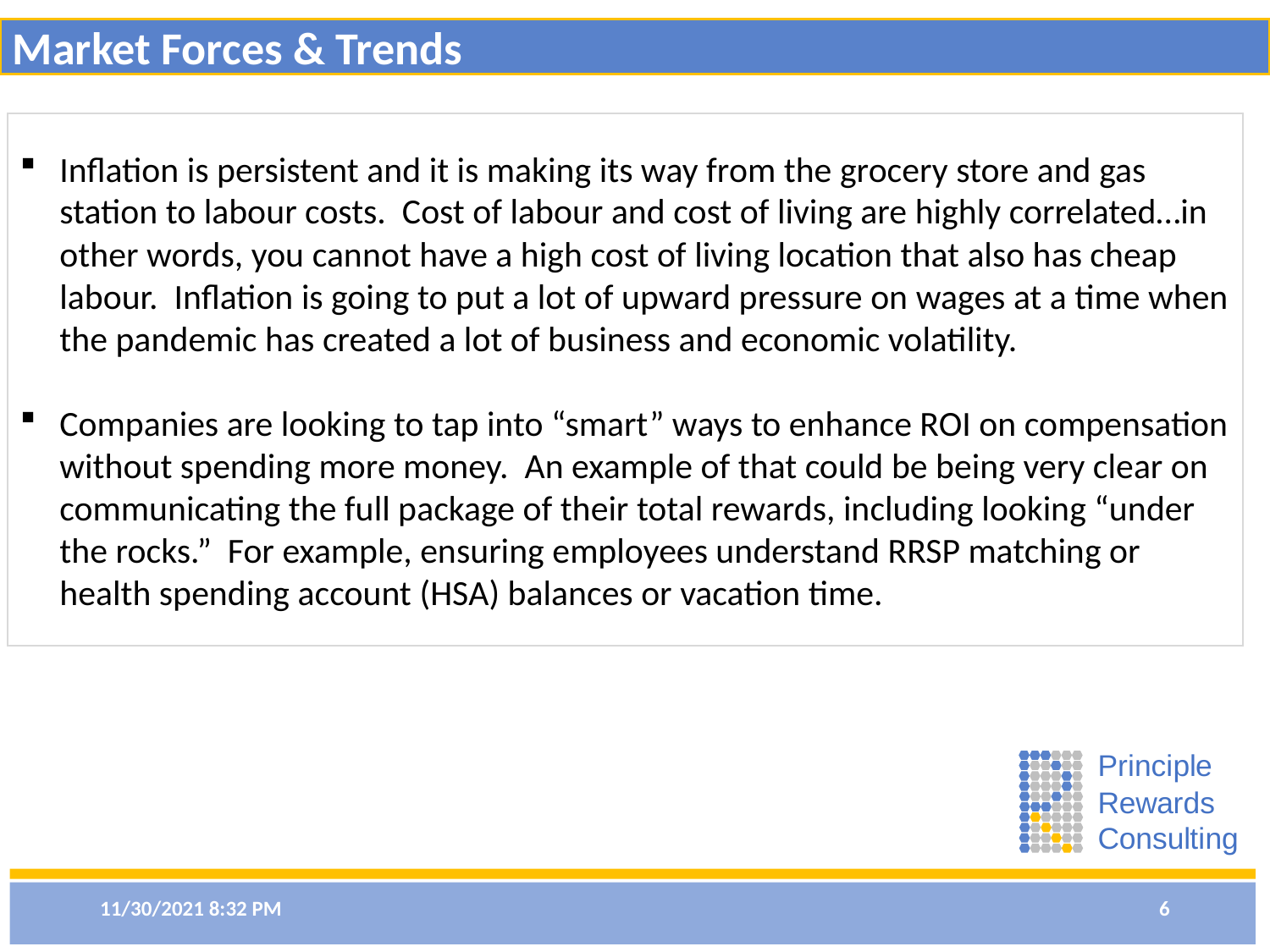

Market Forces & Trends
Inflation is persistent and it is making its way from the grocery store and gas station to labour costs.  Cost of labour and cost of living are highly correlated…in other words, you cannot have a high cost of living location that also has cheap labour.  Inflation is going to put a lot of upward pressure on wages at a time when the pandemic has created a lot of business and economic volatility.

Companies are looking to tap into “smart” ways to enhance ROI on compensation without spending more money.  An example of that could be being very clear on communicating the full package of their total rewards, including looking “under the rocks.”  For example, ensuring employees understand RRSP matching or health spending account (HSA) balances or vacation time.
11/30/2021 8:32 PM
6